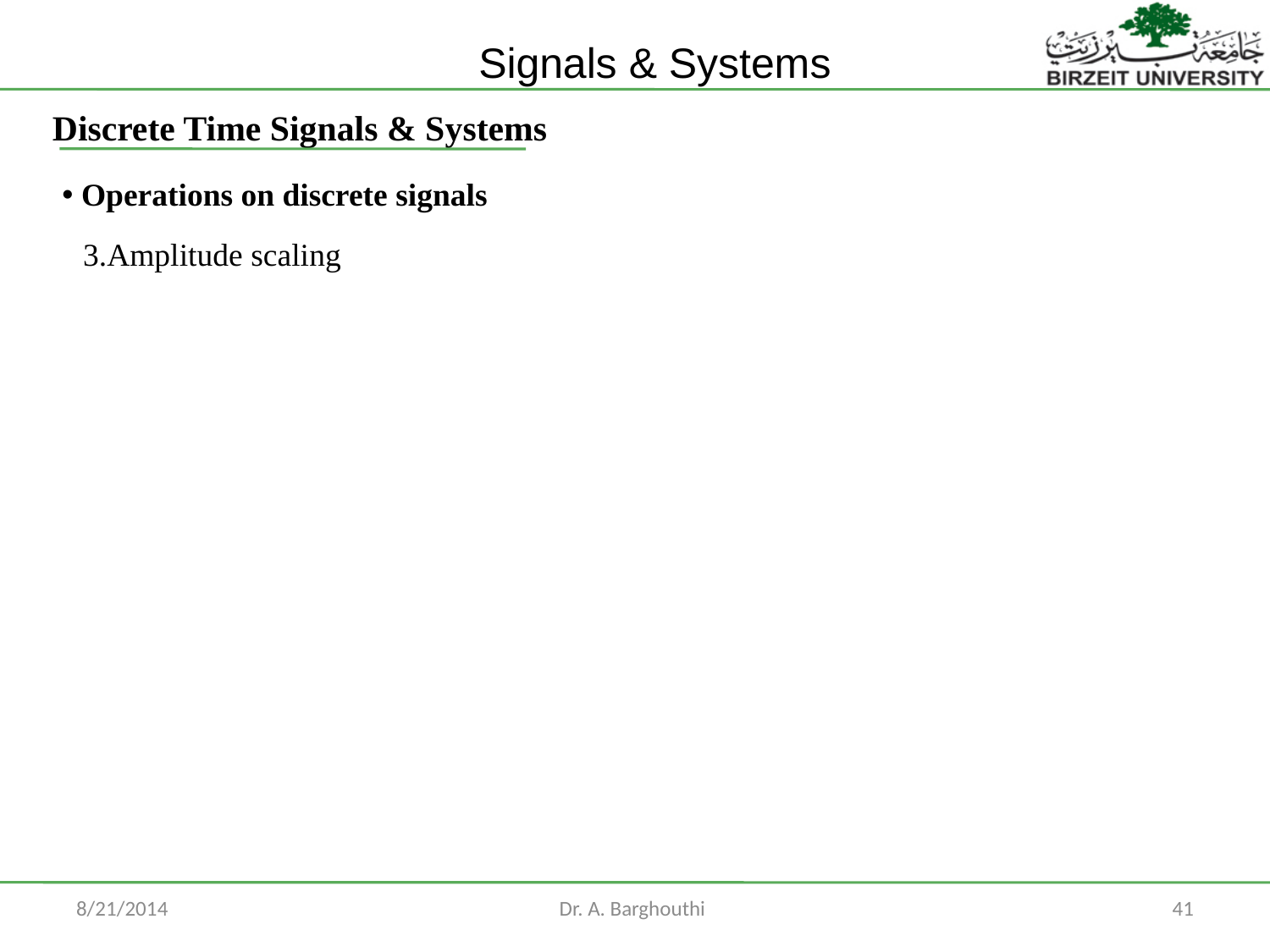

Discrete Time Signals & Systems
 Operations on discrete signals
3.Amplitude scaling
8/21/2014
Dr. A. Barghouthi
41